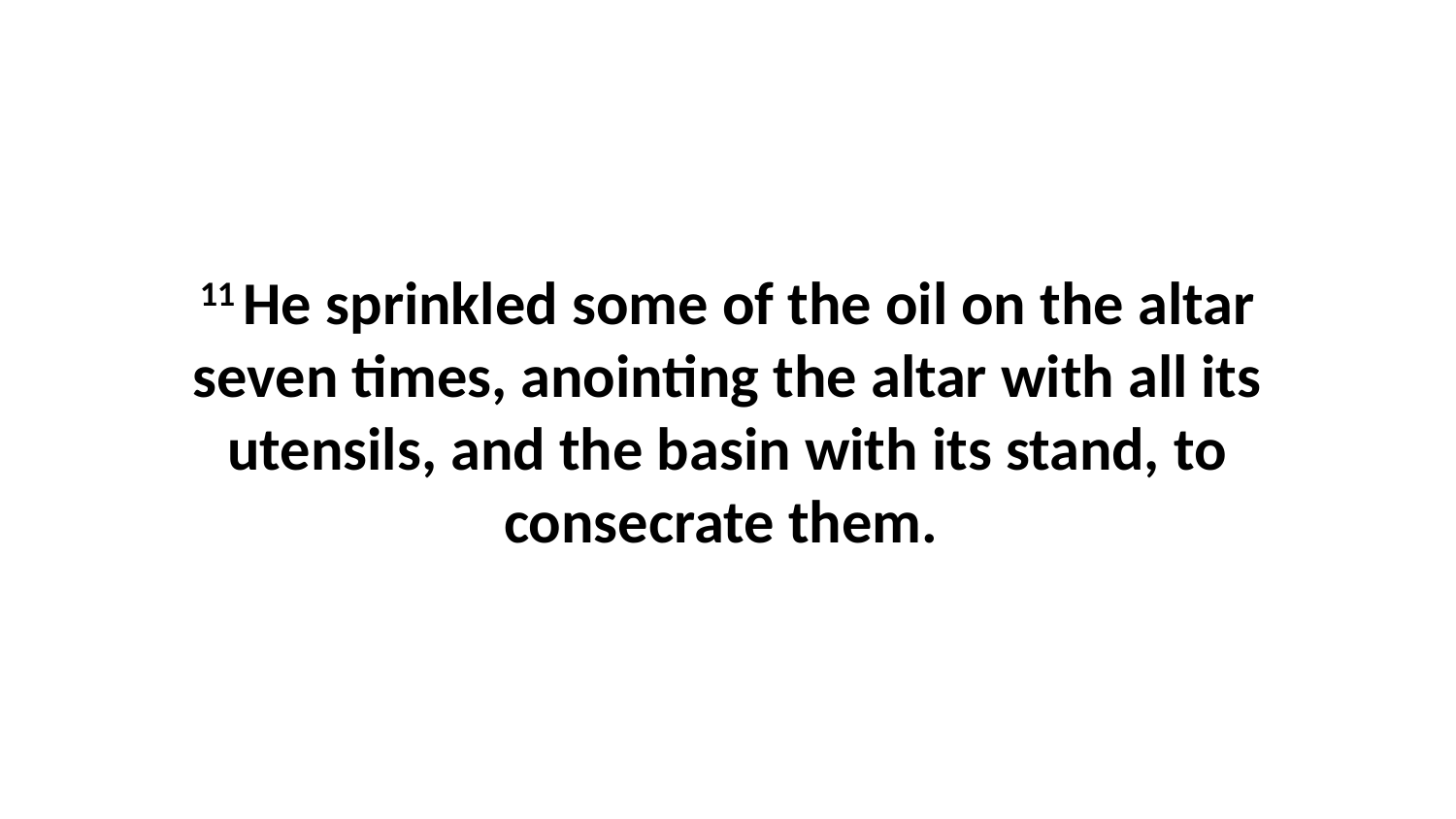

11 He sprinkled some of the oil on the altar seven times, anointing the altar with all its utensils, and the basin with its stand, to consecrate them.